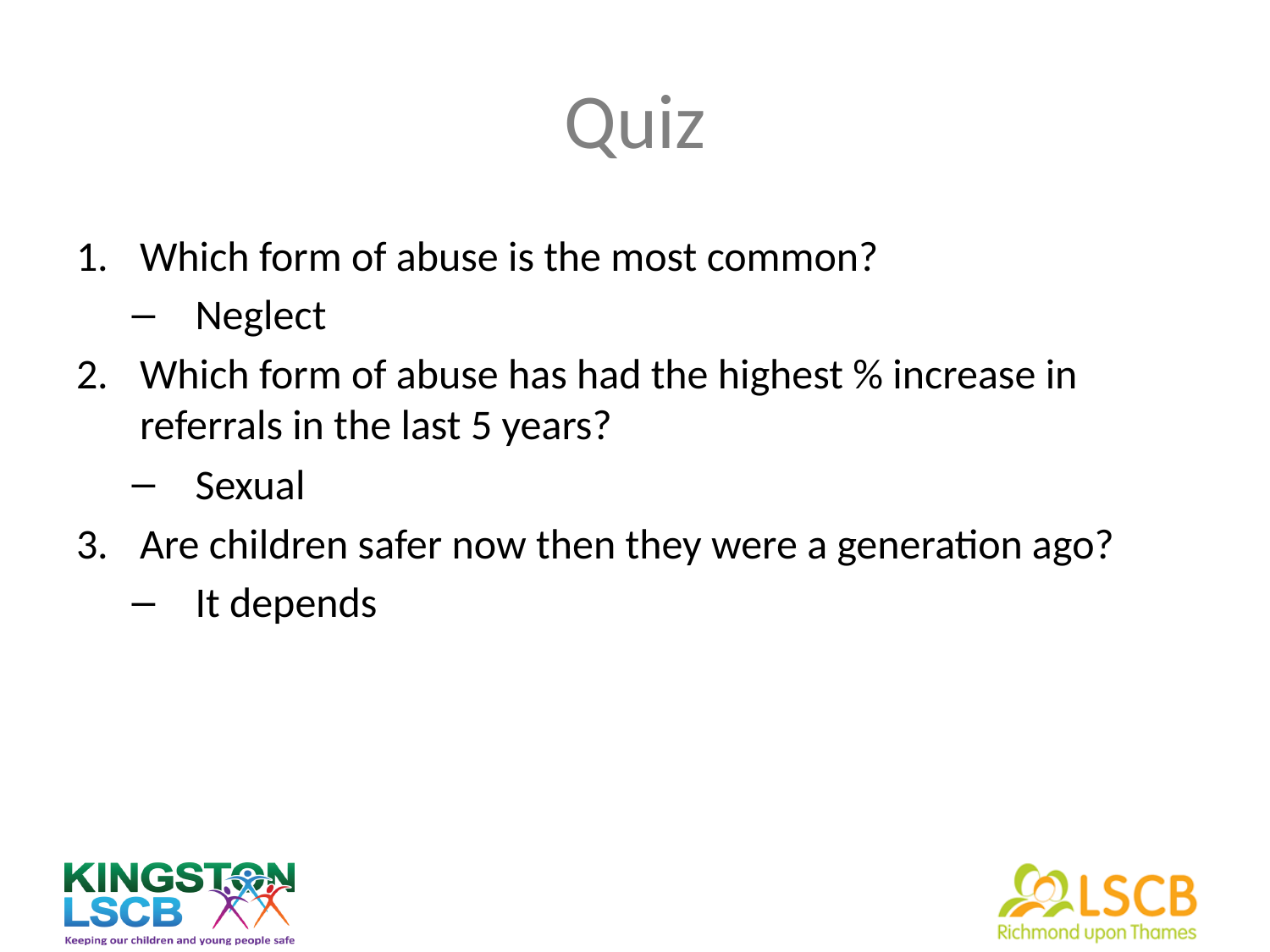

# Quiz
Which form of abuse is the most common?
Neglect
Which form of abuse has had the highest % increase in referrals in the last 5 years?
Sexual
Are children safer now then they were a generation ago?
It depends